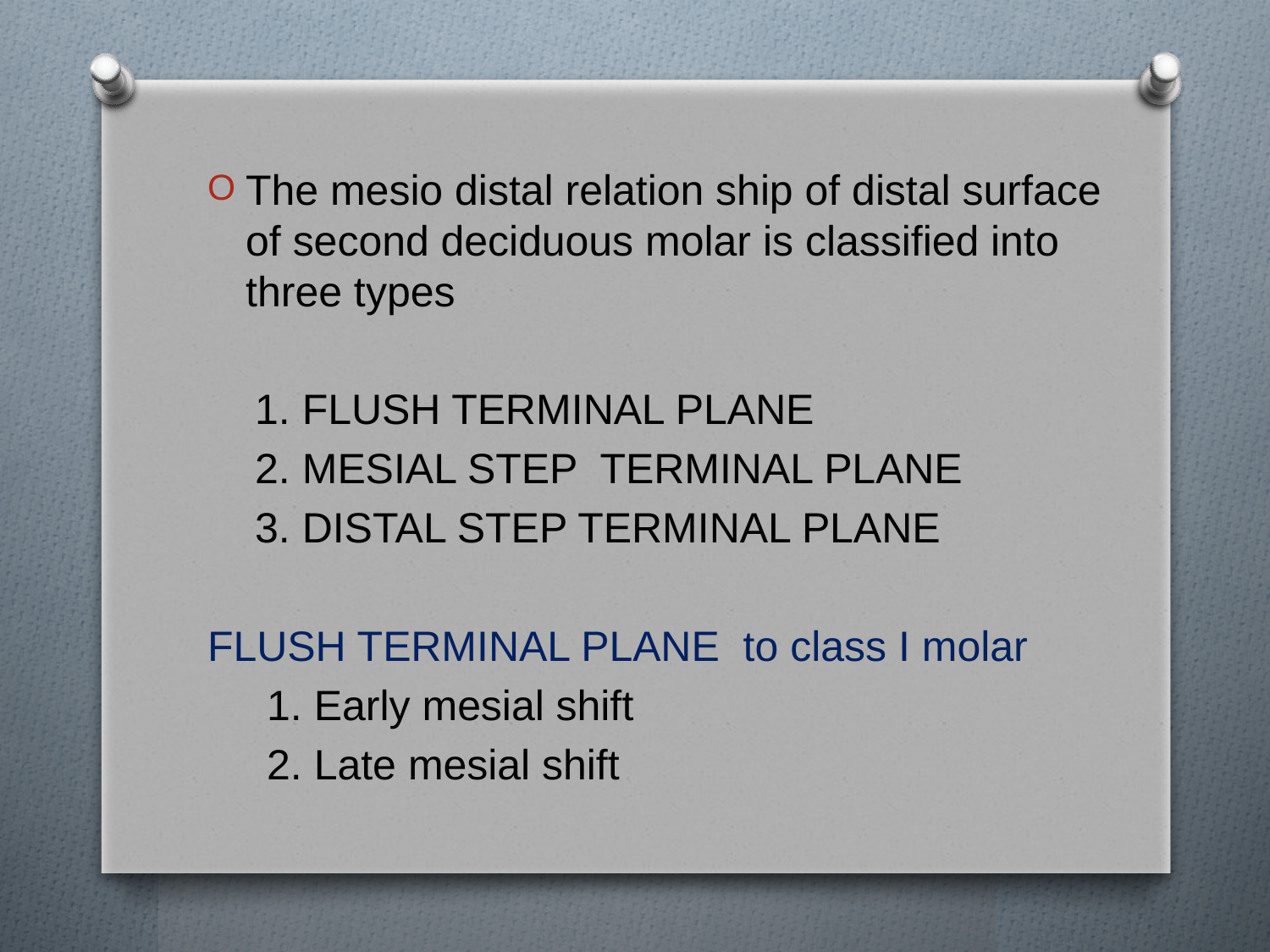

The mesio distal relation ship of distal surface of second deciduous molar is classified into three types

    1. FLUSH TERMINAL PLANE
    2. MESIAL STEP  TERMINAL PLANE
    3. DISTAL STEP TERMINAL PLANE

FLUSH TERMINAL PLANE  to class I molar
     1. Early mesial shift
     2. Late mesial shift